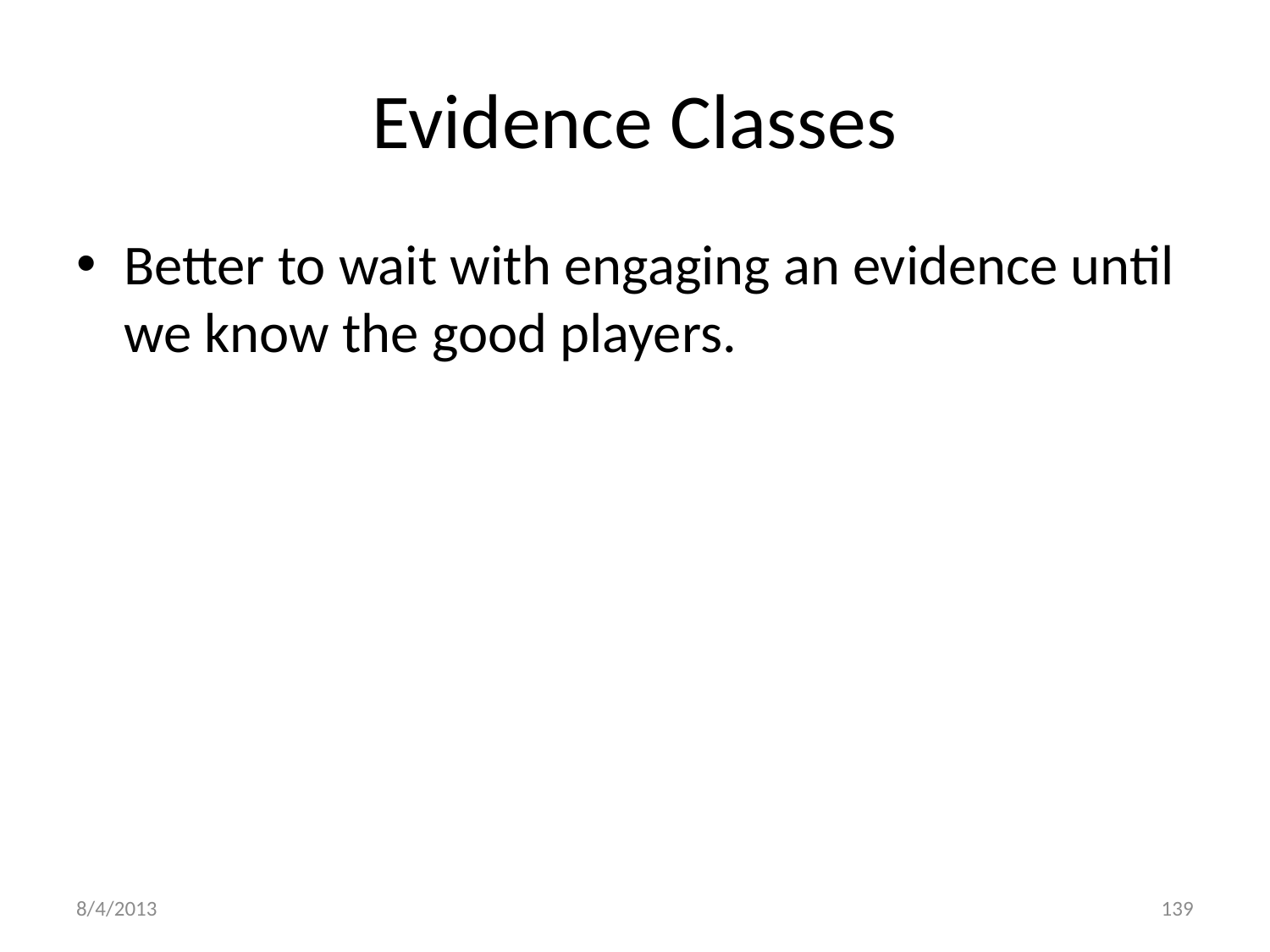

# Evidence Classes
Better to wait with engaging an evidence until we know the good players.
8/4/2013
139